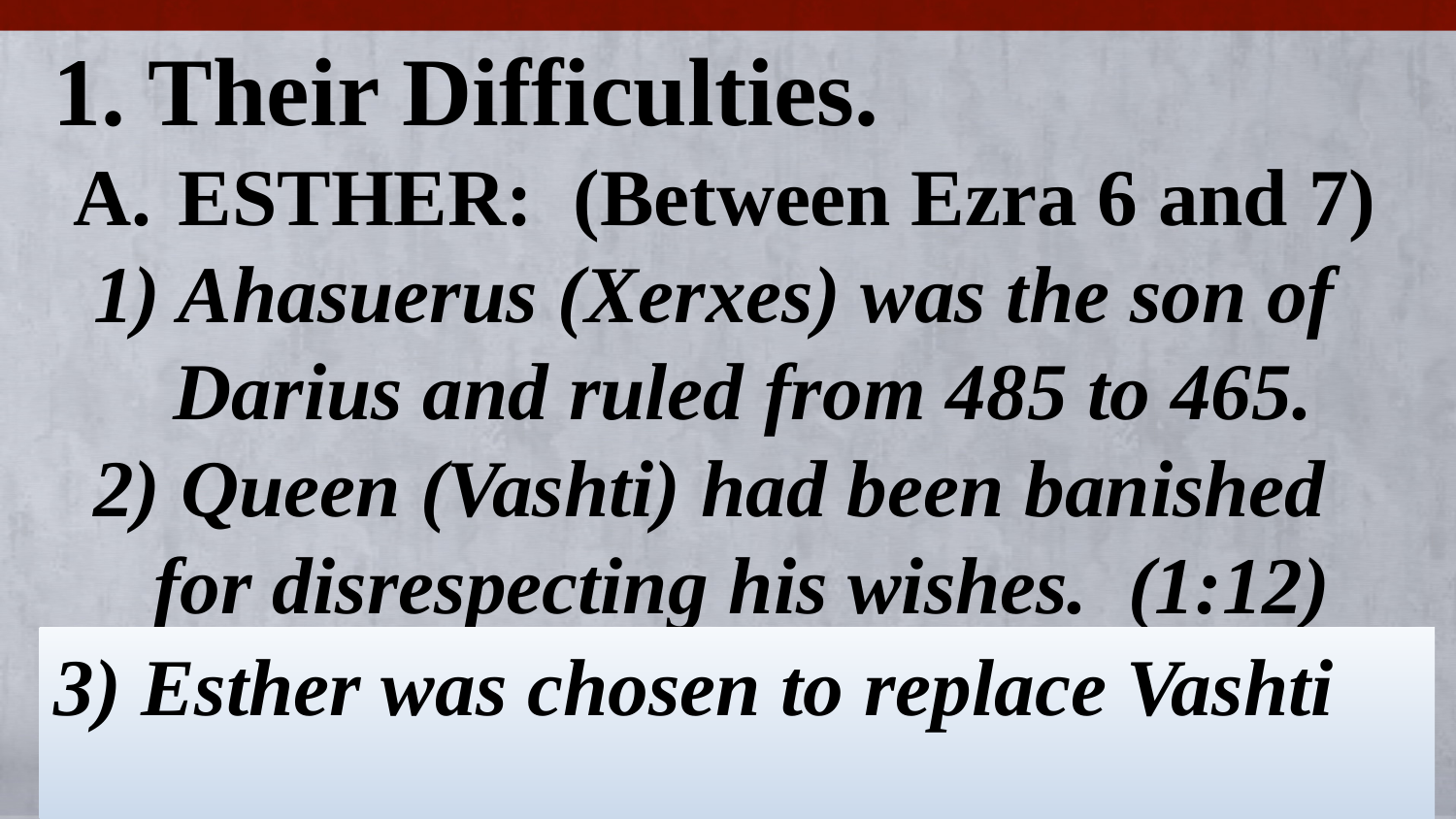

1. Their Difficulties.
  A.	ESTHER:  (Between Ezra 6 and 7)
   1)	Ahasuerus (Xerxes) was the son of
       Darius and ruled from 485 to 465.
   2) Queen (Vashti) had been banished
      for disrespecting his wishes.  (1:12)

3) Esther was chosen to replace Vashti
         in 479 BC   (Esther 2)